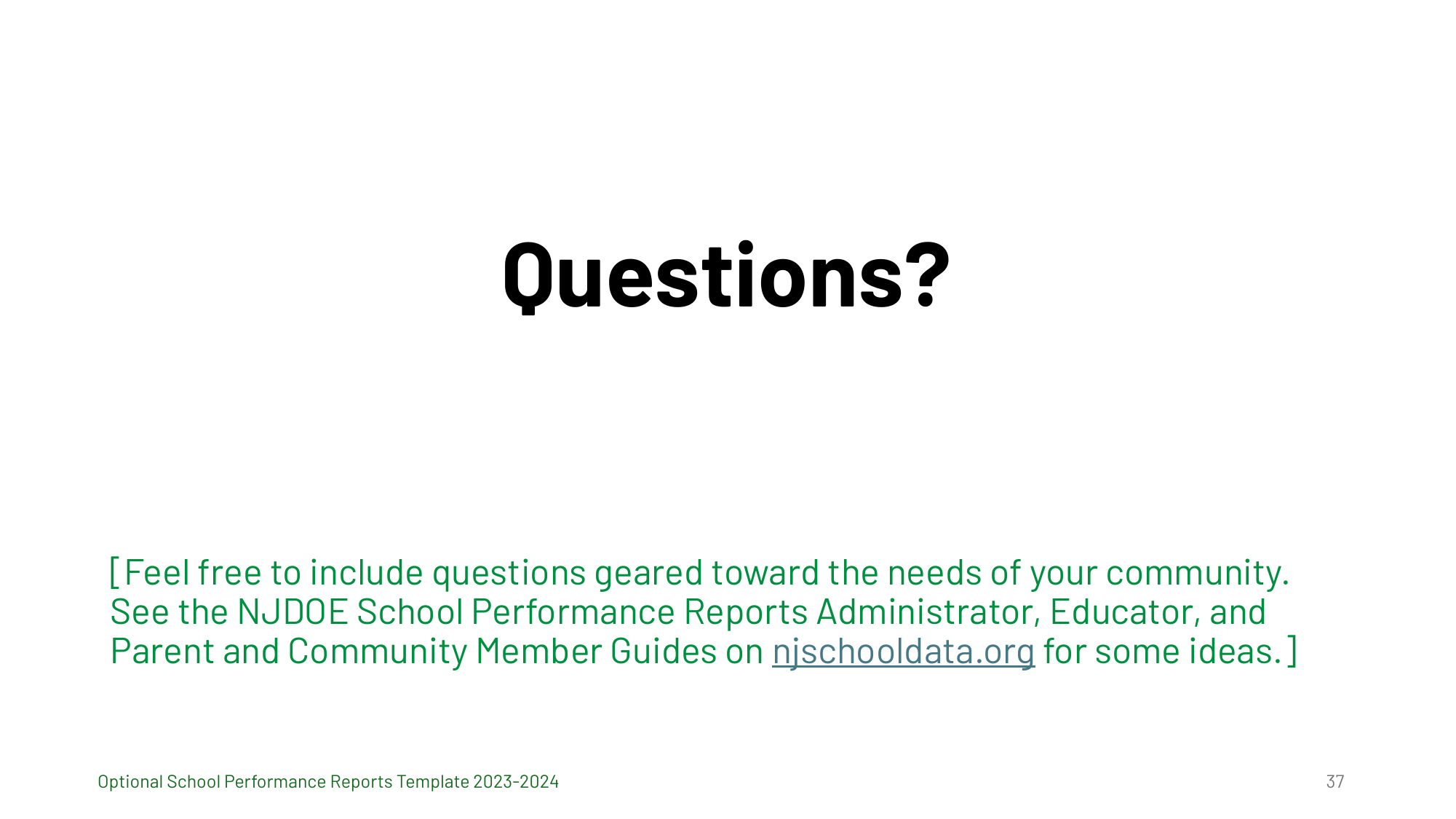

# Questions?
[Feel free to include questions geared toward the needs of your community. See the NJDOE School Performance Reports Administrator, Educator, and Parent and Community Member Guides on njschooldata.org for some ideas.]
37